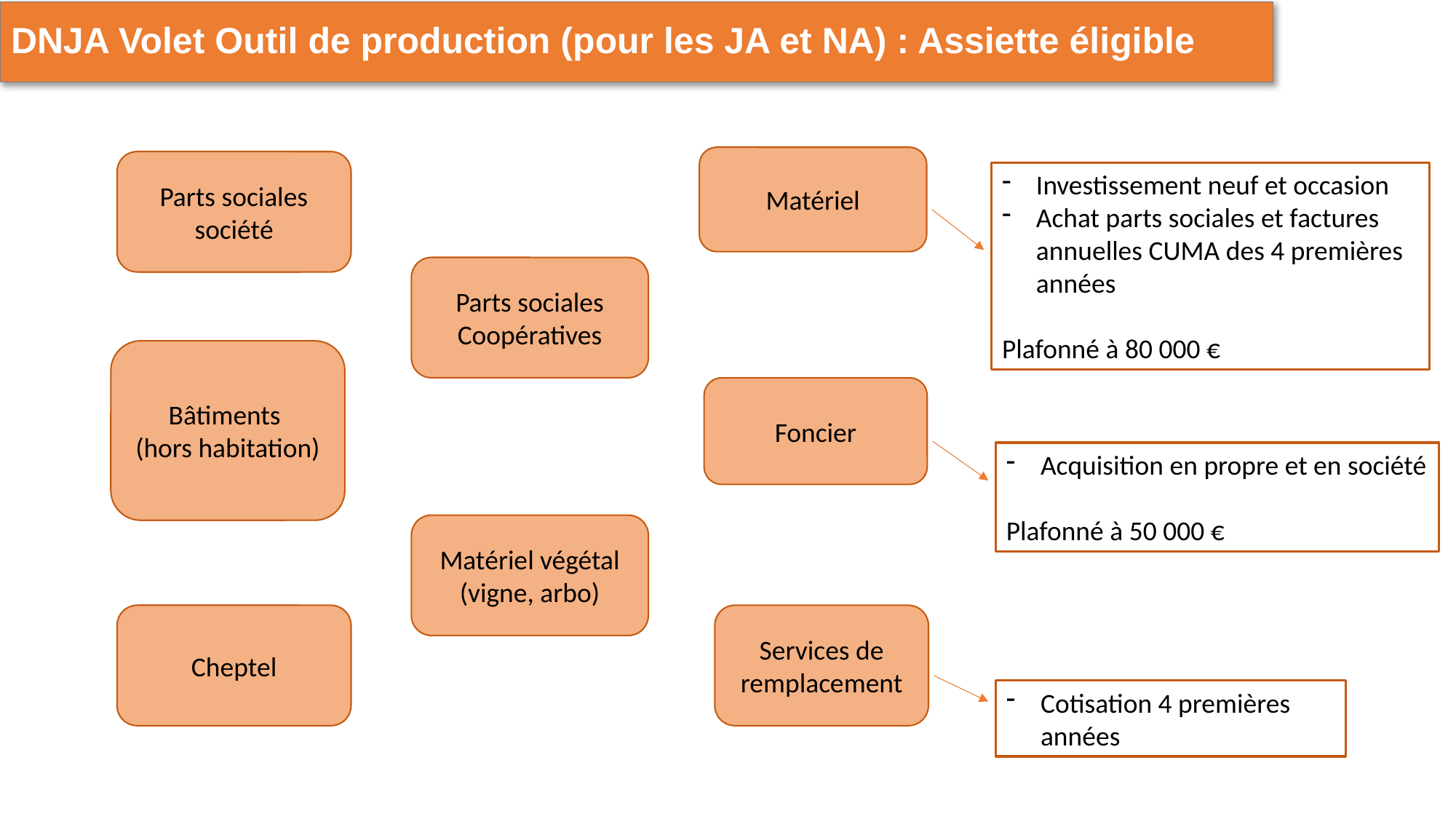

DNJA Volet Outil de production (pour les JA et NA) : Assiette éligible
Matériel
Parts sociales société
Parts sociales société
Investissement neuf et occasion
Achat parts sociales et factures annuelles CUMA des 4 premières années

Plafonné à 80 000 €
Parts sociales Coopératives
Bâtiments
(hors habitation)
Bâtiments (hors habitation)
Foncier
Acquisition en propre et en société

Plafonné à 50 000 €
Matériel végétal (vigne, arbo)
Cheptel
Cheptel
Services de remplacement
Cotisation 4 premières années